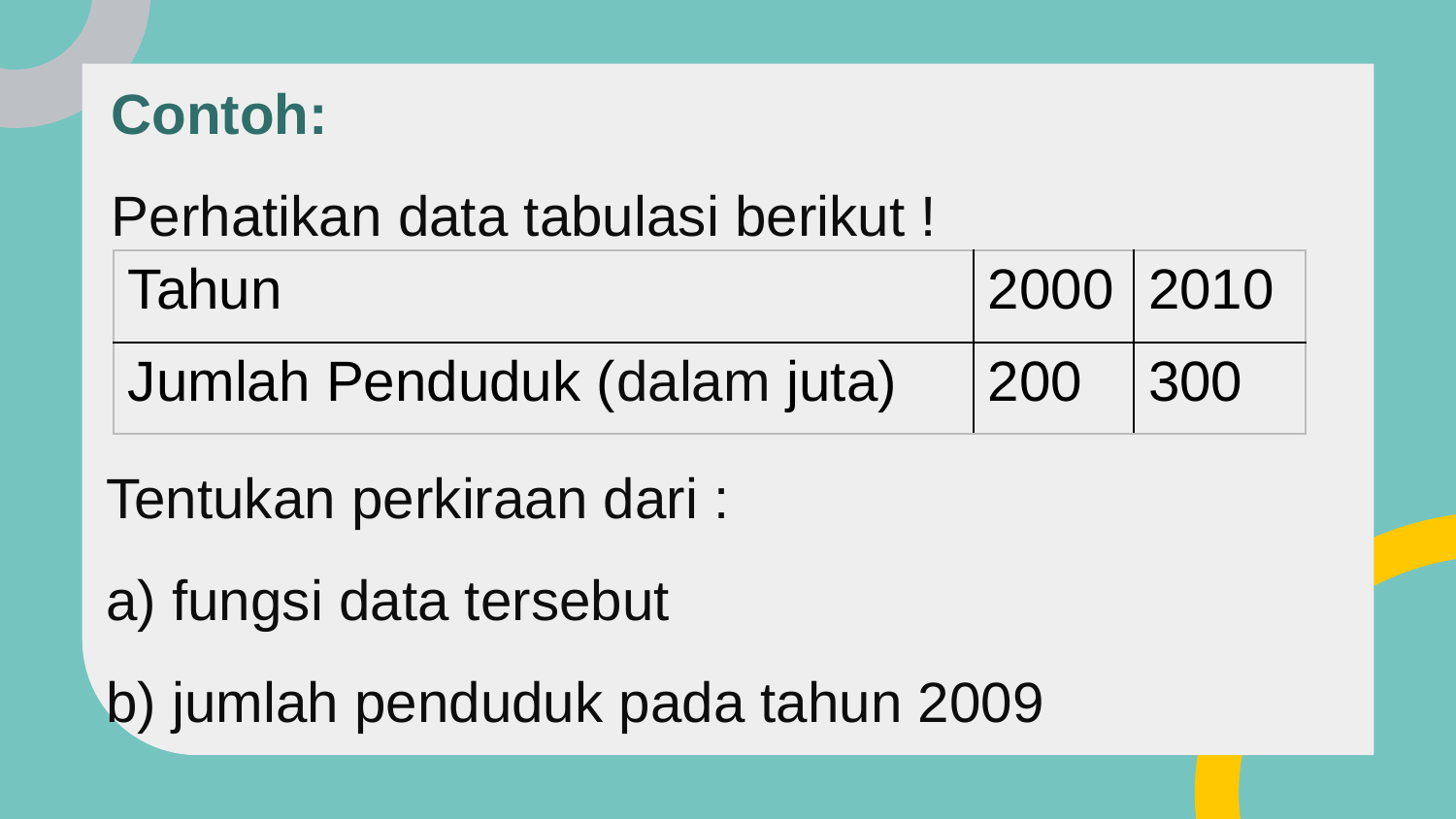

Contoh:
Perhatikan data tabulasi berikut !
| Tahun | 2000 | 2010 |
| --- | --- | --- |
| Jumlah Penduduk (dalam juta) | 200 | 300 |
Tentukan perkiraan dari :
a) fungsi data tersebut
b) jumlah penduduk pada tahun 2009